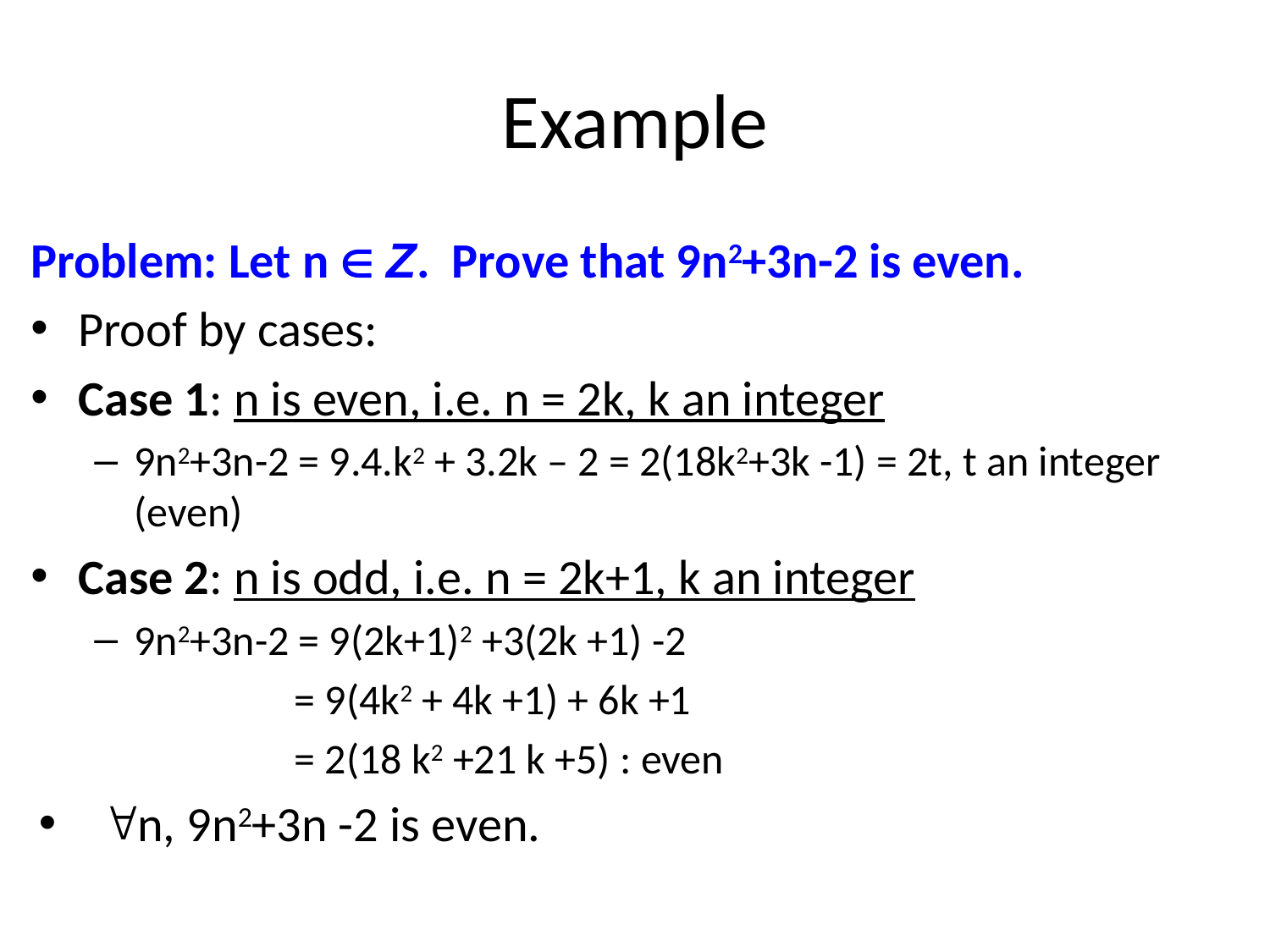

# Example
Problem: Let n ∈ Z.  Prove that 9n2+3n-2 is even.
Proof by cases:
Case 1: n is even, i.e. n = 2k, k an integer
9n2+3n-2 = 9.4.k2 + 3.2k – 2 = 2(18k2+3k -1) = 2t, t an integer (even)
Case 2: n is odd, i.e. n = 2k+1, k an integer
9n2+3n-2 = 9(2k+1)2 +3(2k +1) -2
                     = 9(4k2 + 4k +1) + 6k +1
                     = 2(18 k2 +21 k +5) : even
∀n, 9n2+3n -2 is even.